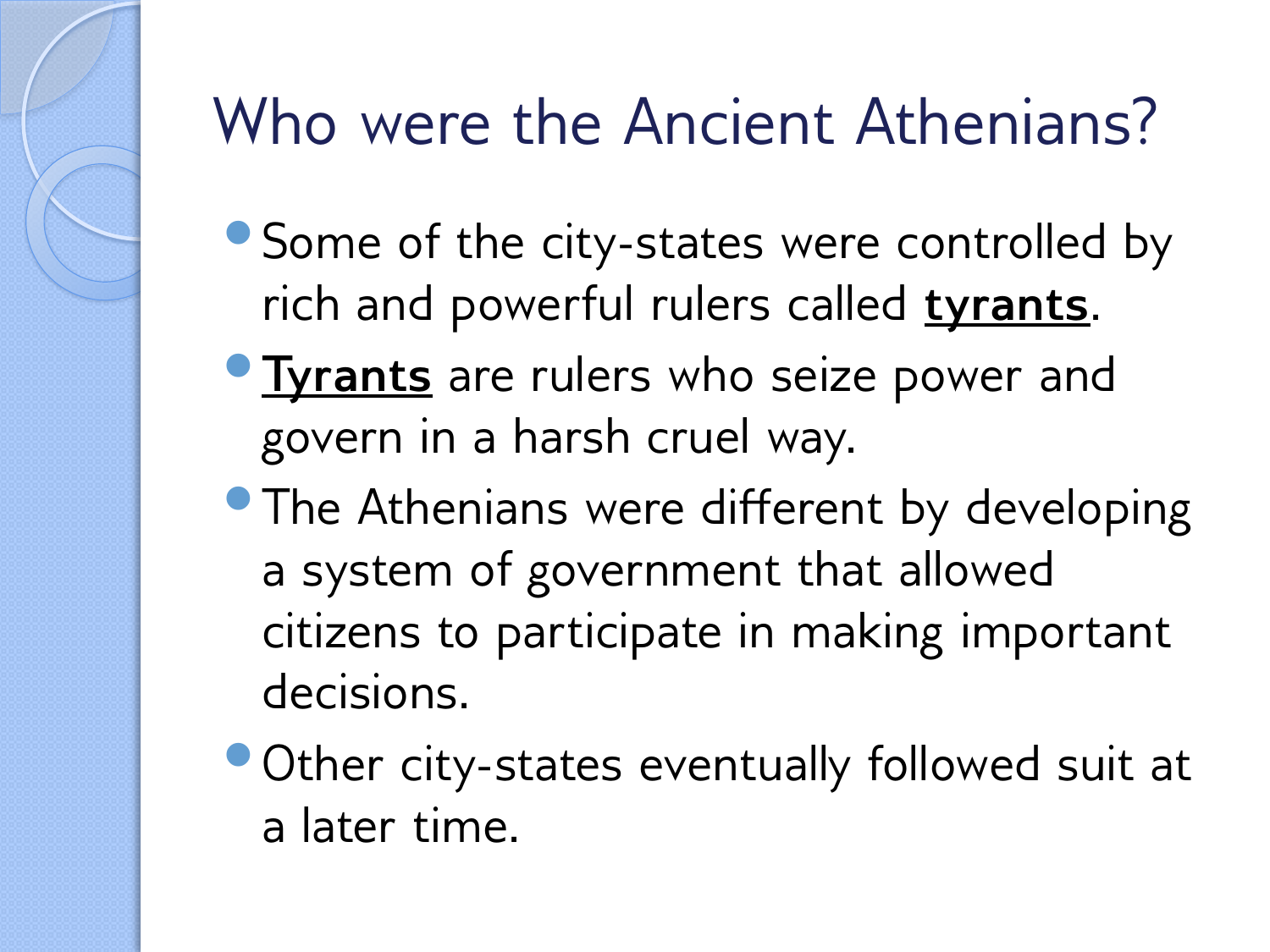

# Who were the Ancient Athenians?
Some of the city-states were controlled by rich and powerful rulers called tyrants.
Tyrants are rulers who seize power and govern in a harsh cruel way.
The Athenians were different by developing a system of government that allowed citizens to participate in making important decisions.
Other city-states eventually followed suit at a later time.